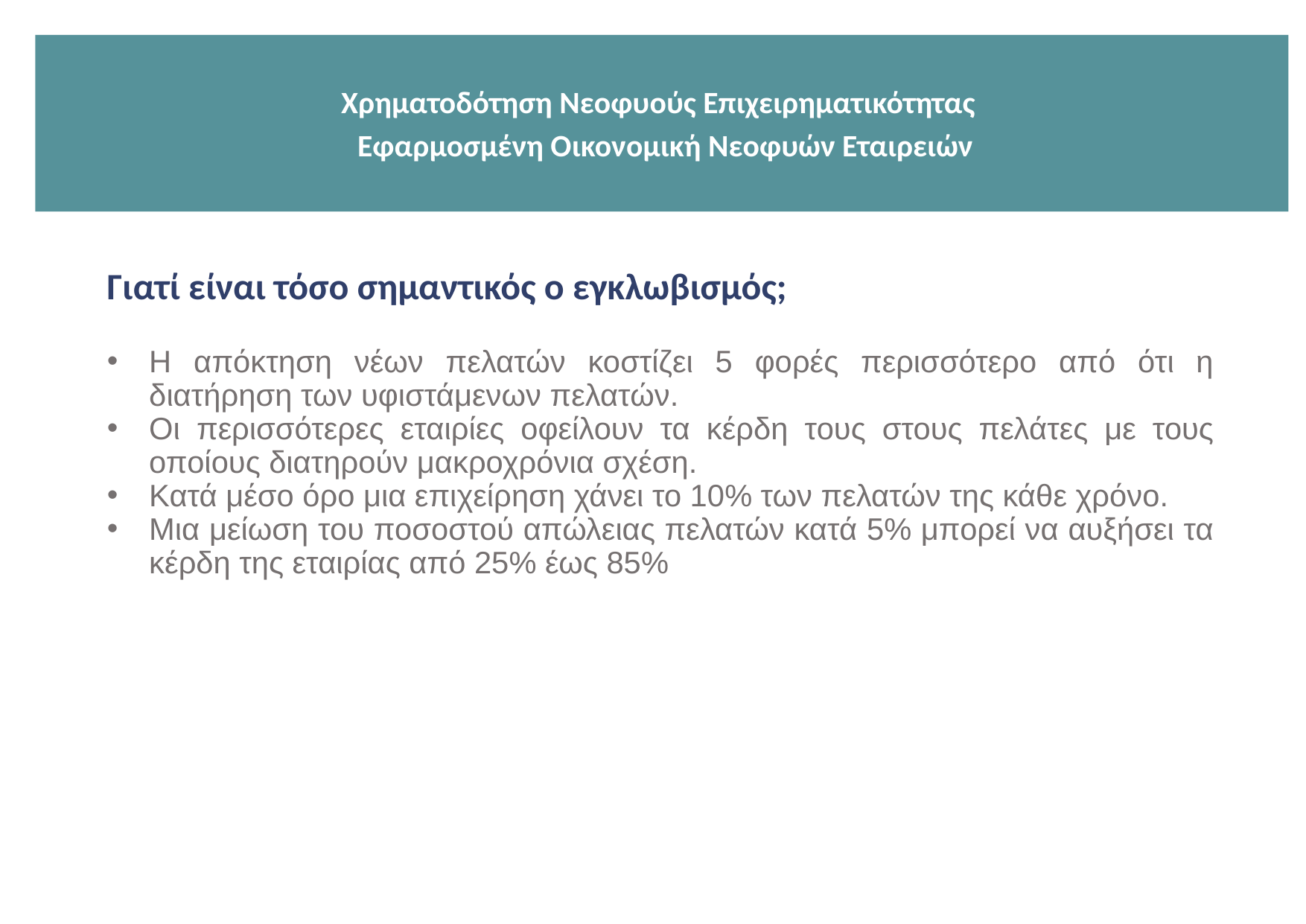

Χρηματοδότηση Νεοφυούς Επιχειρηματικότητας
 Εφαρμοσμένη Οικονομική Νεοφυών Εταιρειών

Γιατί είναι τόσο σημαντικός ο εγκλωβισμός;
Η απόκτηση νέων πελατών κοστίζει 5 φορές περισσότερο από ότι η διατήρηση των υφιστάμενων πελατών.
Οι περισσότερες εταιρίες οφείλουν τα κέρδη τους στους πελάτες με τους οποίους διατηρούν μακροχρόνια σχέση.
Κατά μέσο όρο μια επιχείρηση χάνει το 10% των πελατών της κάθε χρόνο.
Μια μείωση του ποσοστού απώλειας πελατών κατά 5% μπορεί να αυξήσει τα κέρδη της εταιρίας από 25% έως 85%